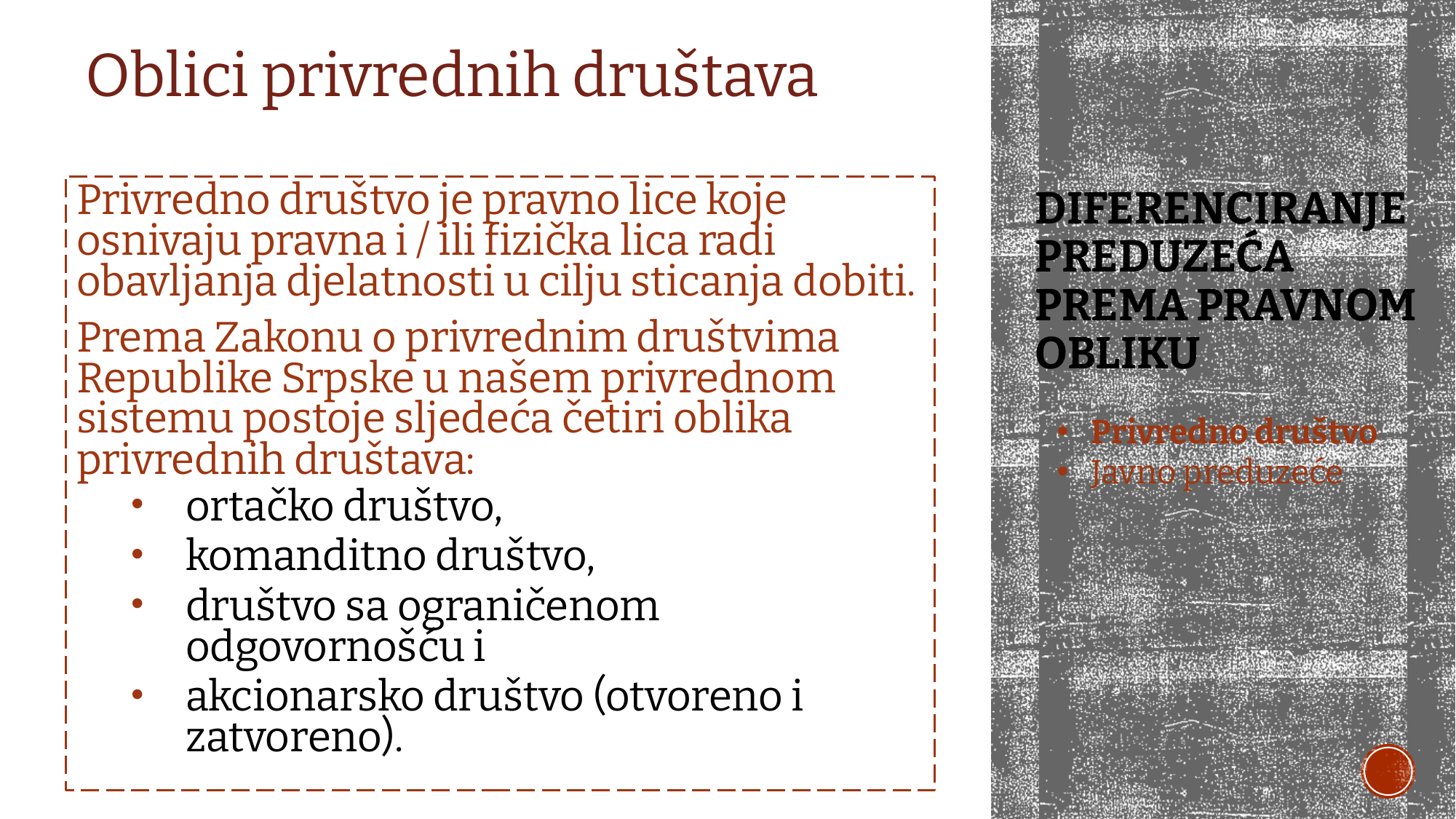

Oblici privrednih društava
Privredno društvo je pravno lice koje osnivaju pravna i / ili fizička lica radi obavljanja djelatnosti u cilju sticanja dobiti.
Prema Zakonu o privrednim društvima Republike Srpske u našem privrednom sistemu postoje sljedeća četiri oblika privrednih društava:
ortačko društvo,
komanditno društvo,
društvo sa ograničenom odgovornošću i
akcionarsko društvo (otvoreno i zatvoreno).
# Diferenciranje preduzeća PREMA pravnom obliku
Privredno društvo
Javno preduzeće